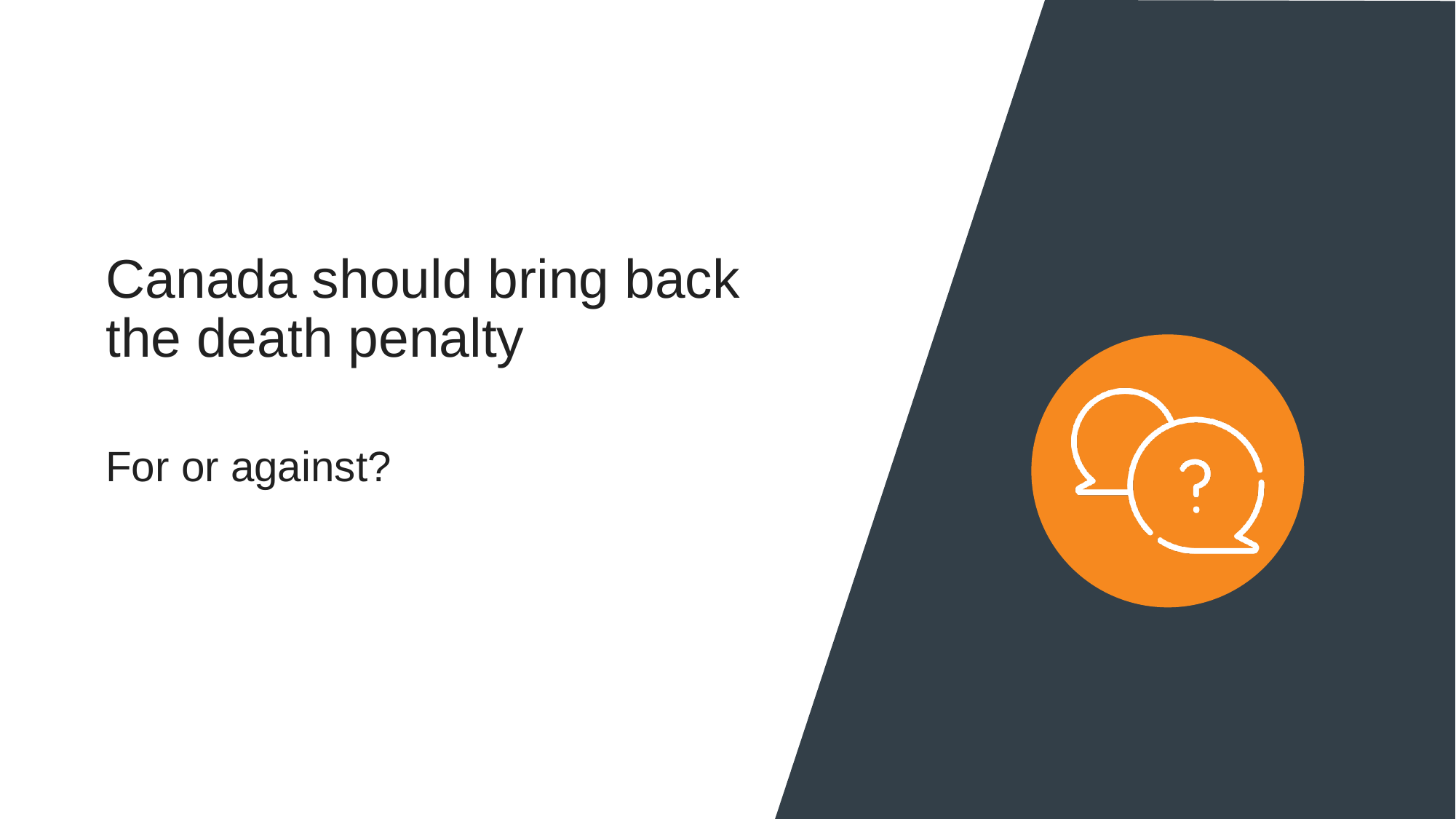

Canada should bring back the death penalty

For or against?